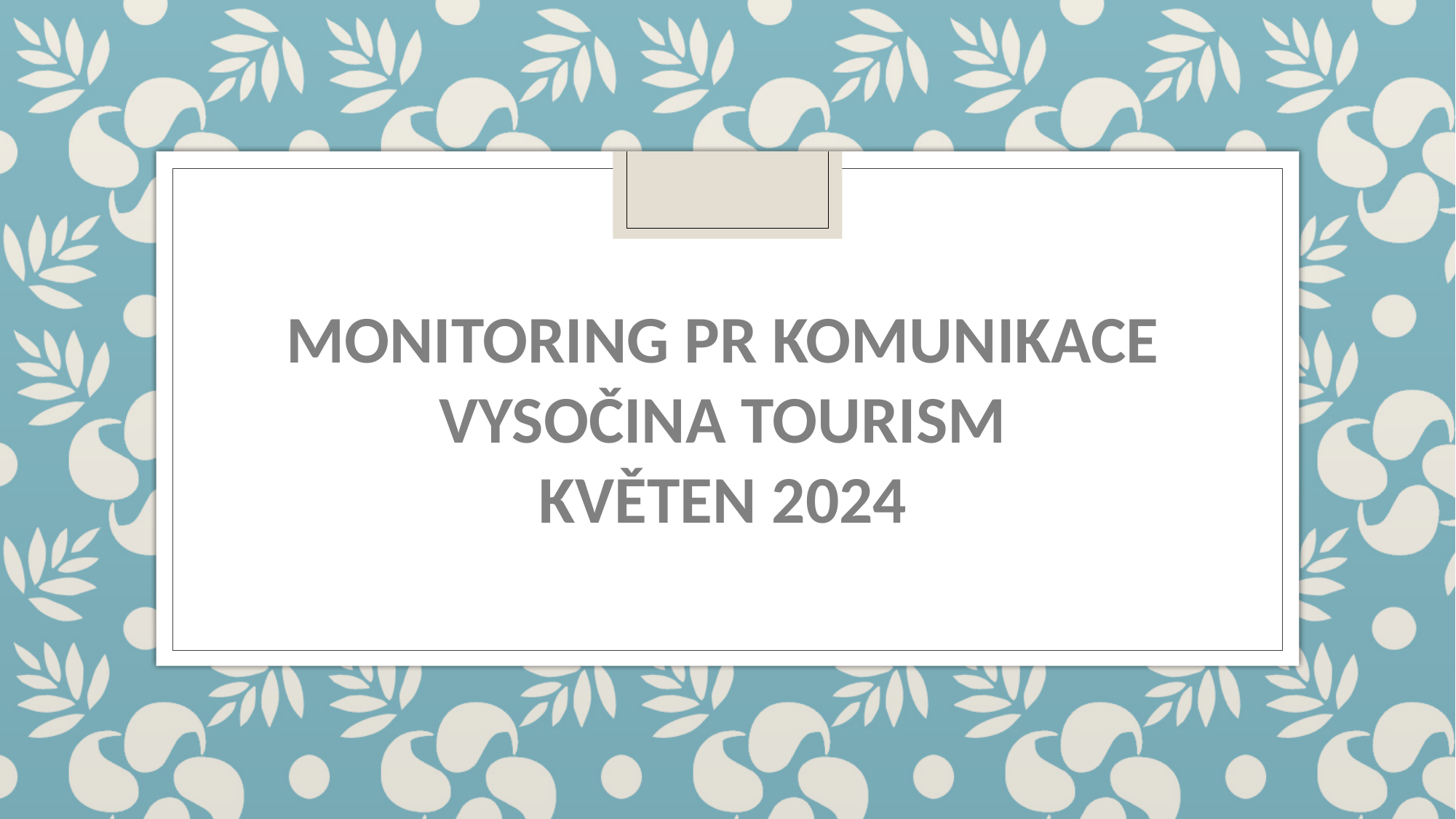

# MONITORING PR KOMUNIKACE VYSOČINA TOURISM KVĚTEN 2024